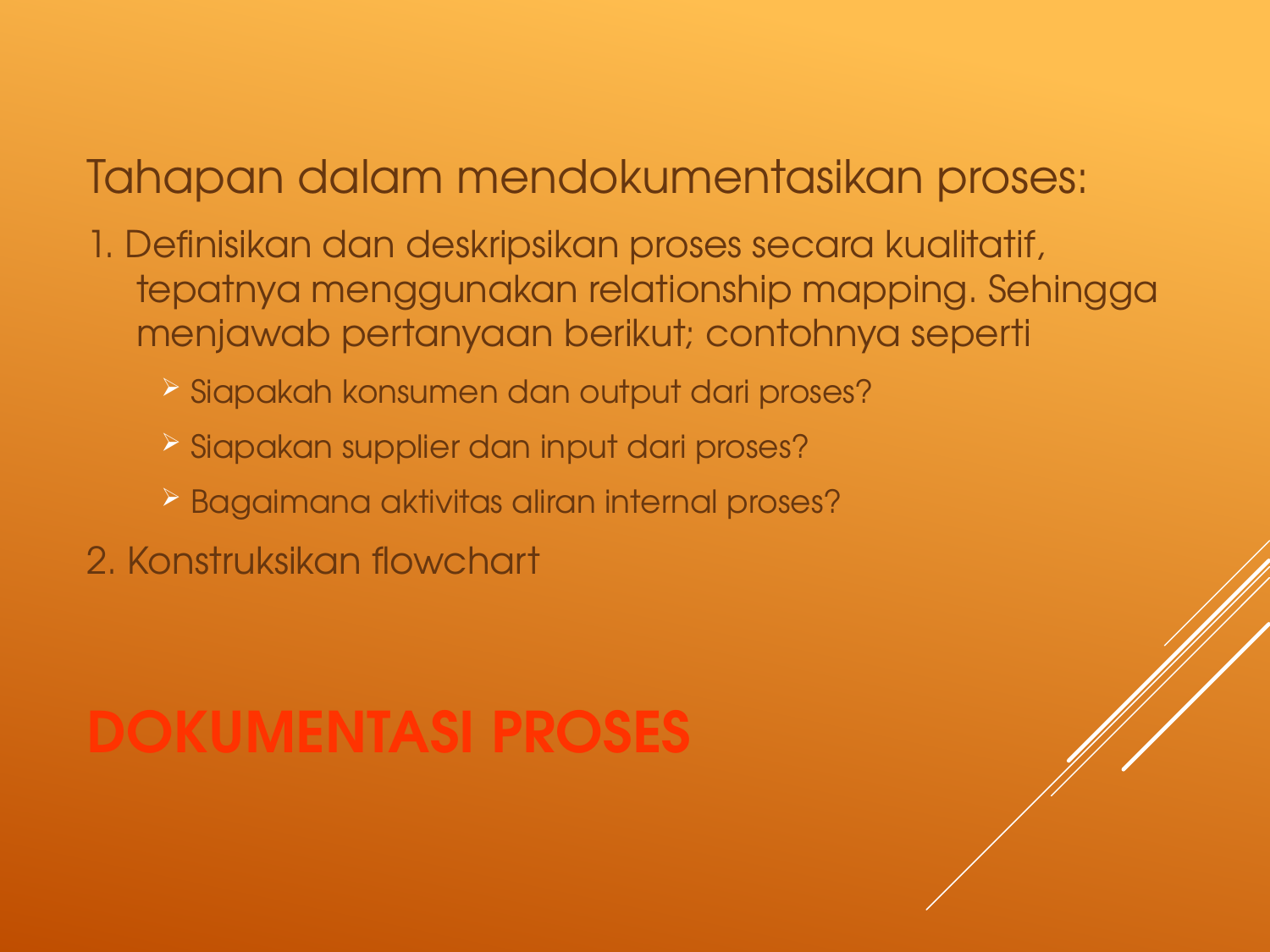

Tahapan dalam mendokumentasikan proses:
1. Definisikan dan deskripsikan proses secara kualitatif, tepatnya menggunakan relationship mapping. Sehingga menjawab pertanyaan berikut; contohnya seperti
 Siapakah konsumen dan output dari proses?
 Siapakan supplier dan input dari proses?
 Bagaimana aktivitas aliran internal proses?
2. Konstruksikan flowchart
# Dokumentasi Proses